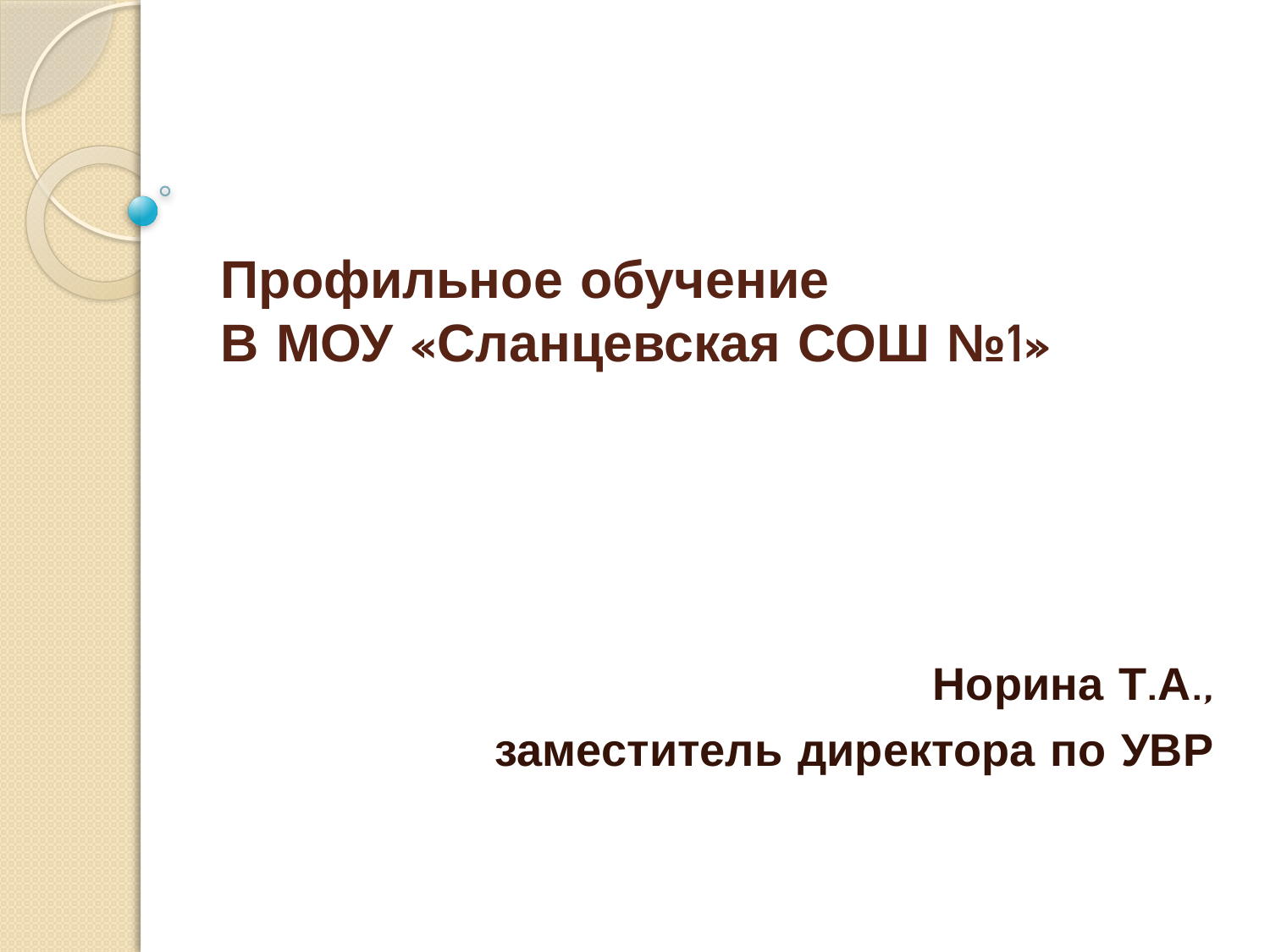

# Профильное обучение В МОУ «Сланцевская СОШ №1»
Норина Т.А.,
заместитель директора по УВР